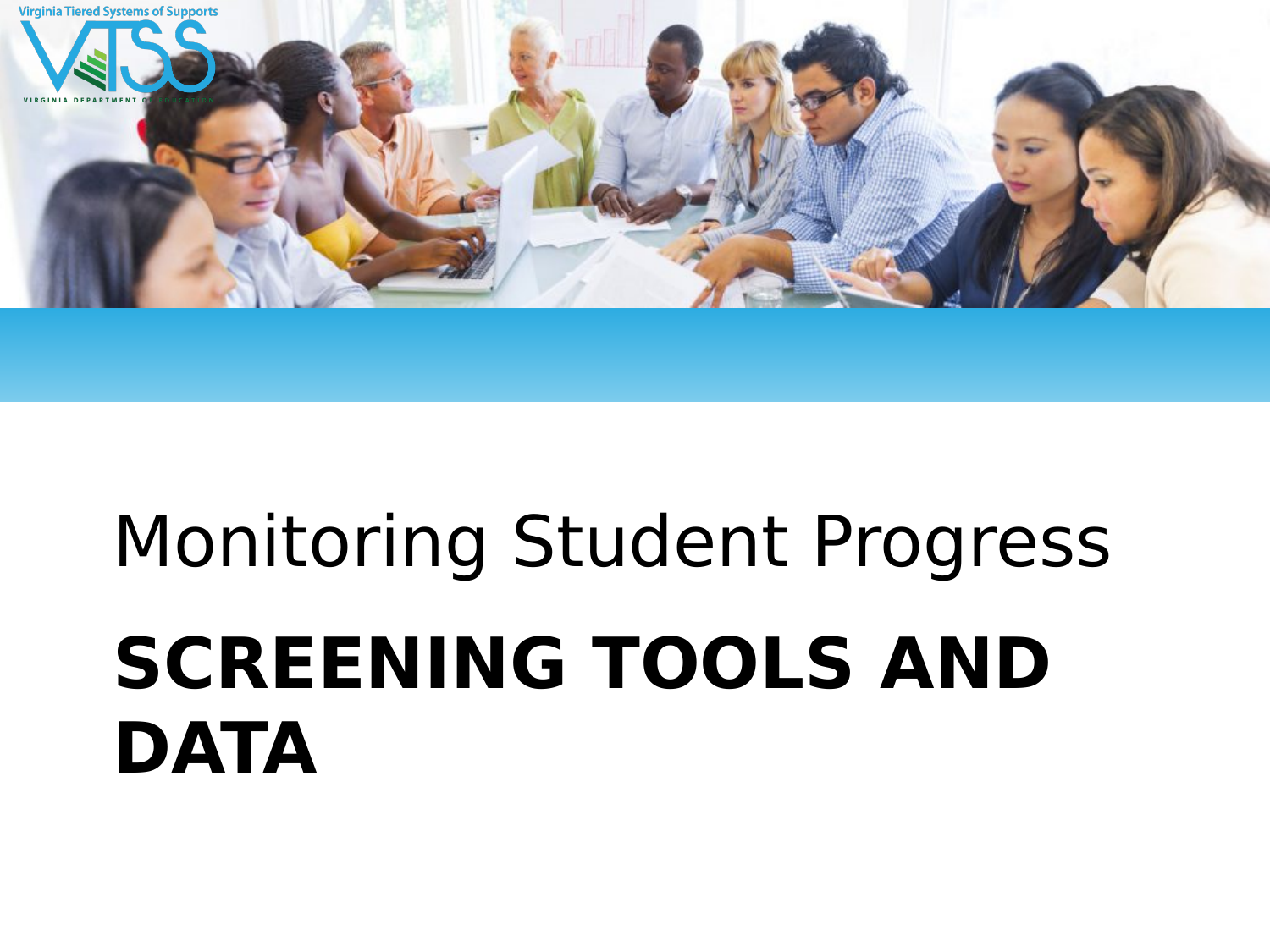

Monitoring Student Progress
# SCREENING TOOLS AND DATA